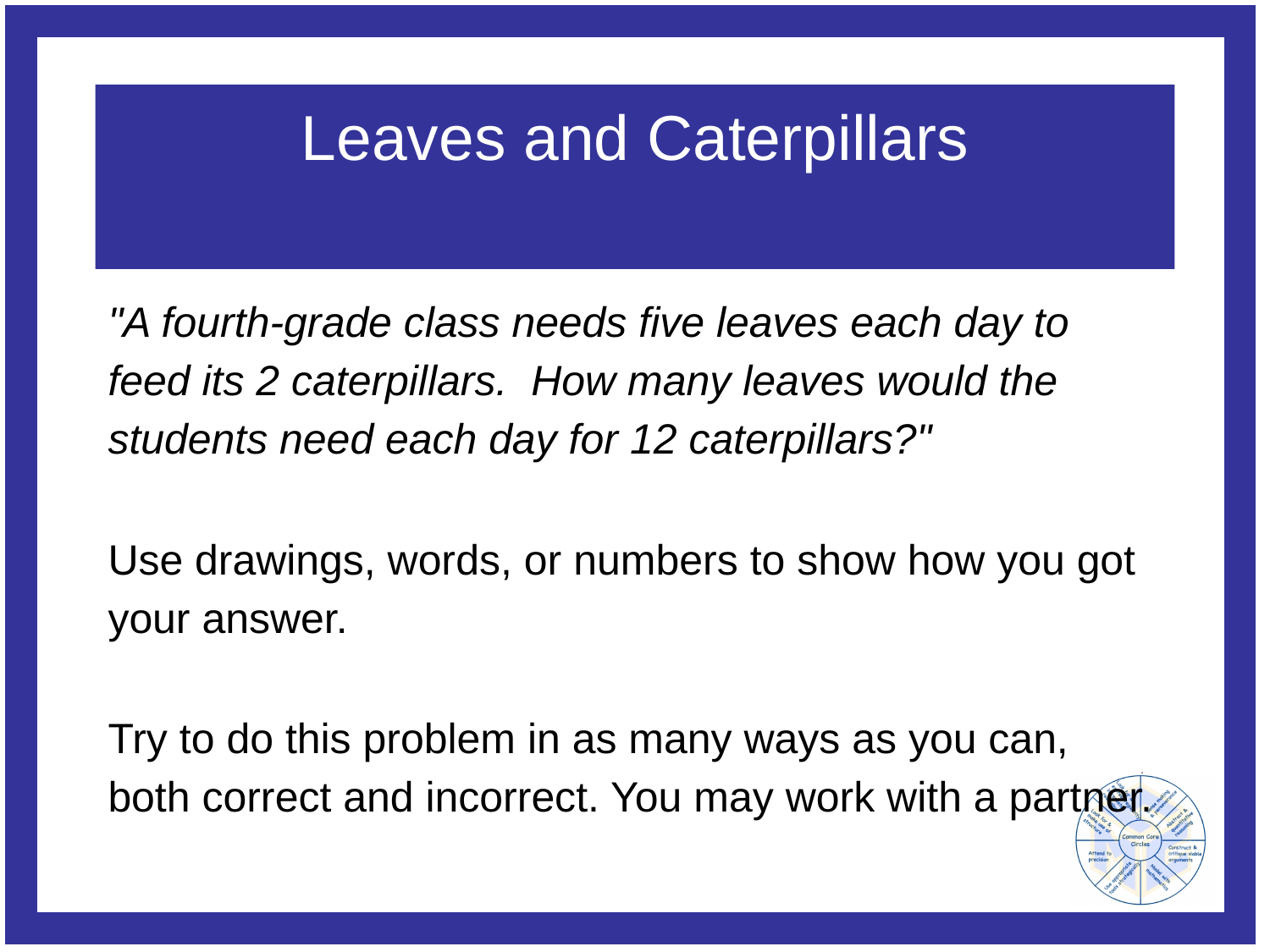

# Leaves and Caterpillars
"A fourth-grade class needs five leaves each day to feed its 2 caterpillars.  How many leaves would the students need each day for 12 caterpillars?"

Use drawings, words, or numbers to show how you got
your answer.

Try to do this problem in as many ways as you can, both correct and incorrect. You may work with a partner.